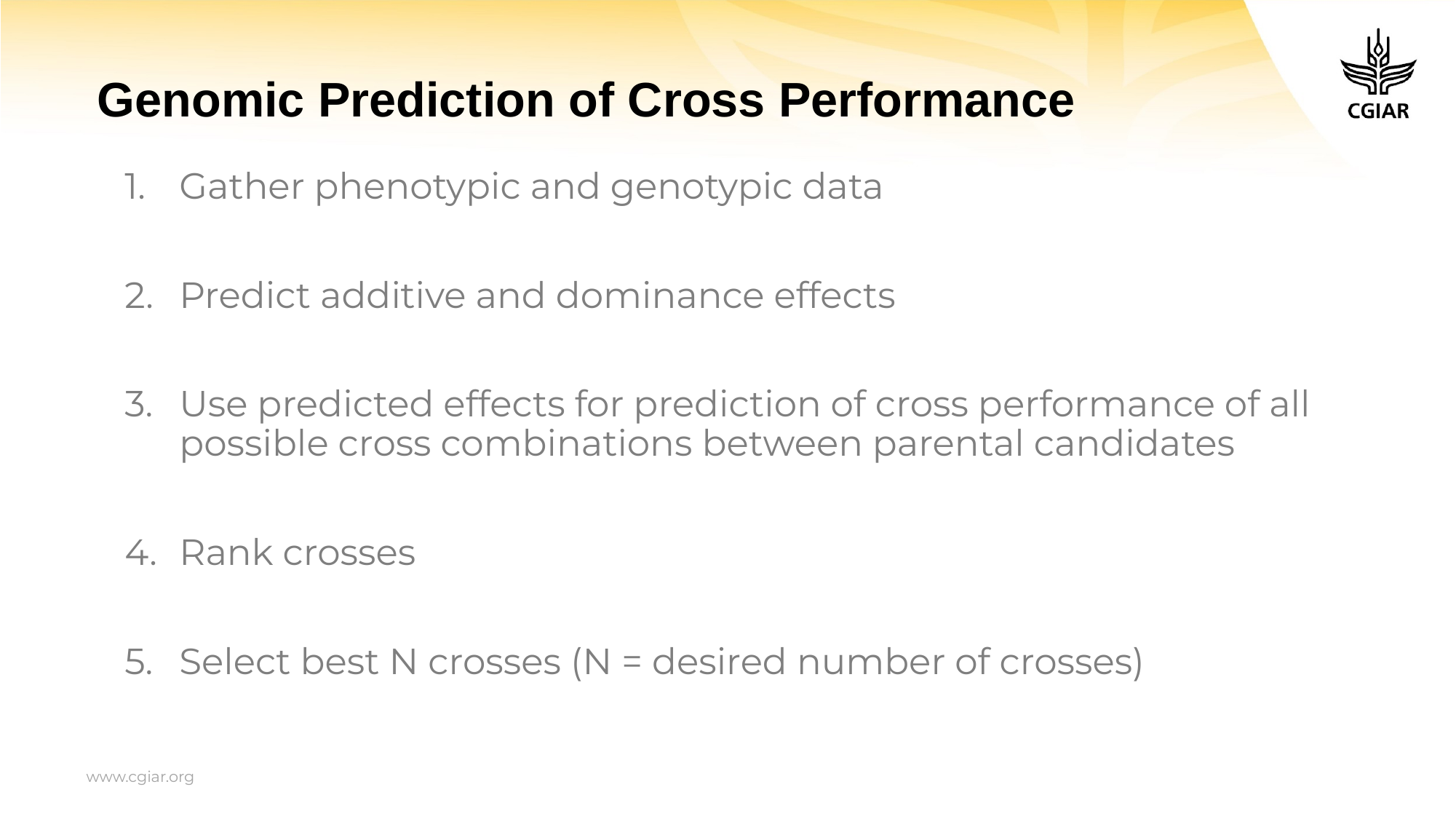

# Genomic Prediction of Cross Performance
Gather phenotypic and genotypic data

Predict additive and dominance effects

Use predicted effects for prediction of cross performance of all possible cross combinations between parental candidates

Rank crosses

Select best N crosses (N = desired number of crosses)